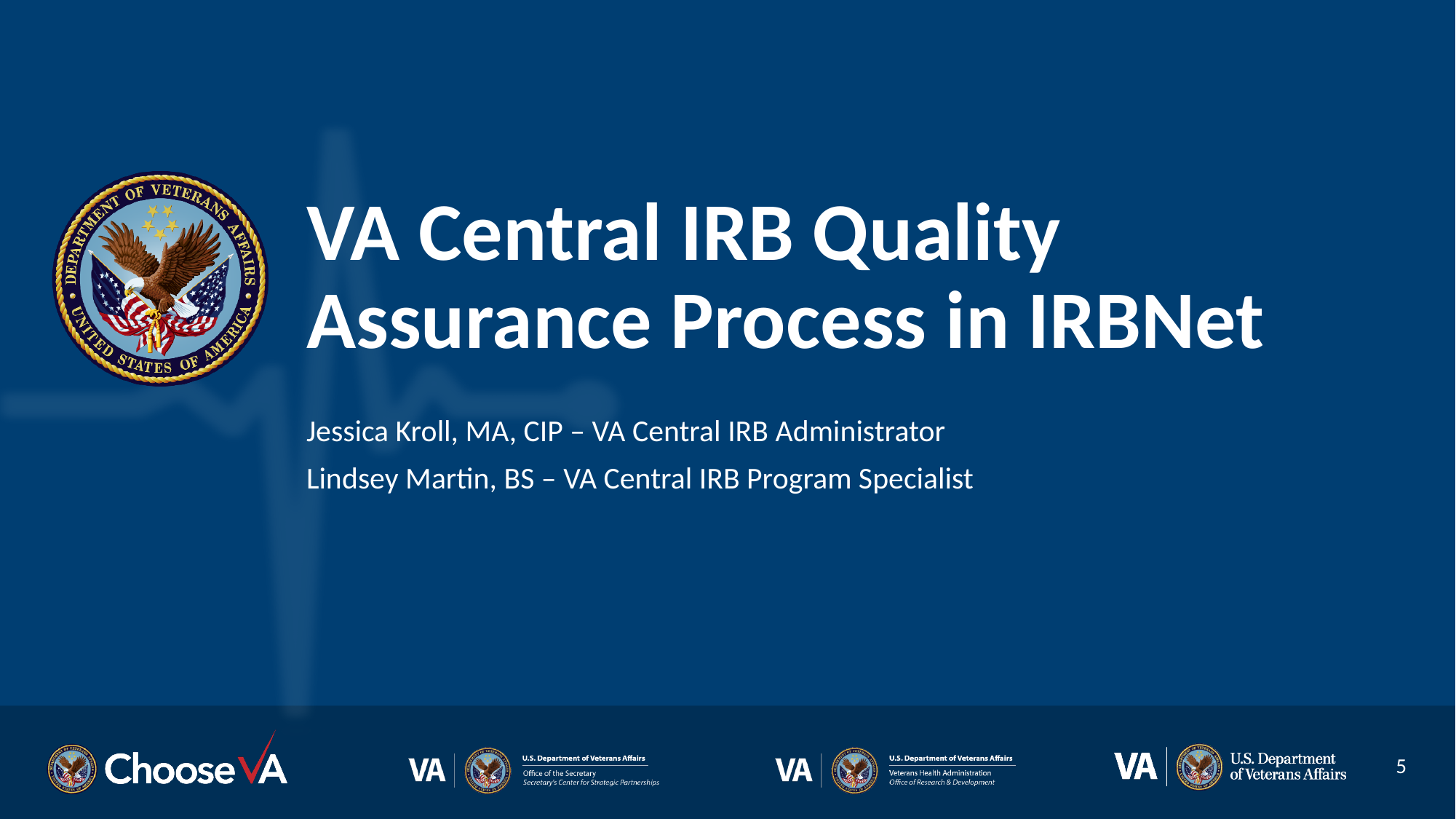

# VA Central IRB Quality Assurance Process in IRBNet
Jessica Kroll, MA, CIP – VA Central IRB Administrator
Lindsey Martin, BS – VA Central IRB Program Specialist